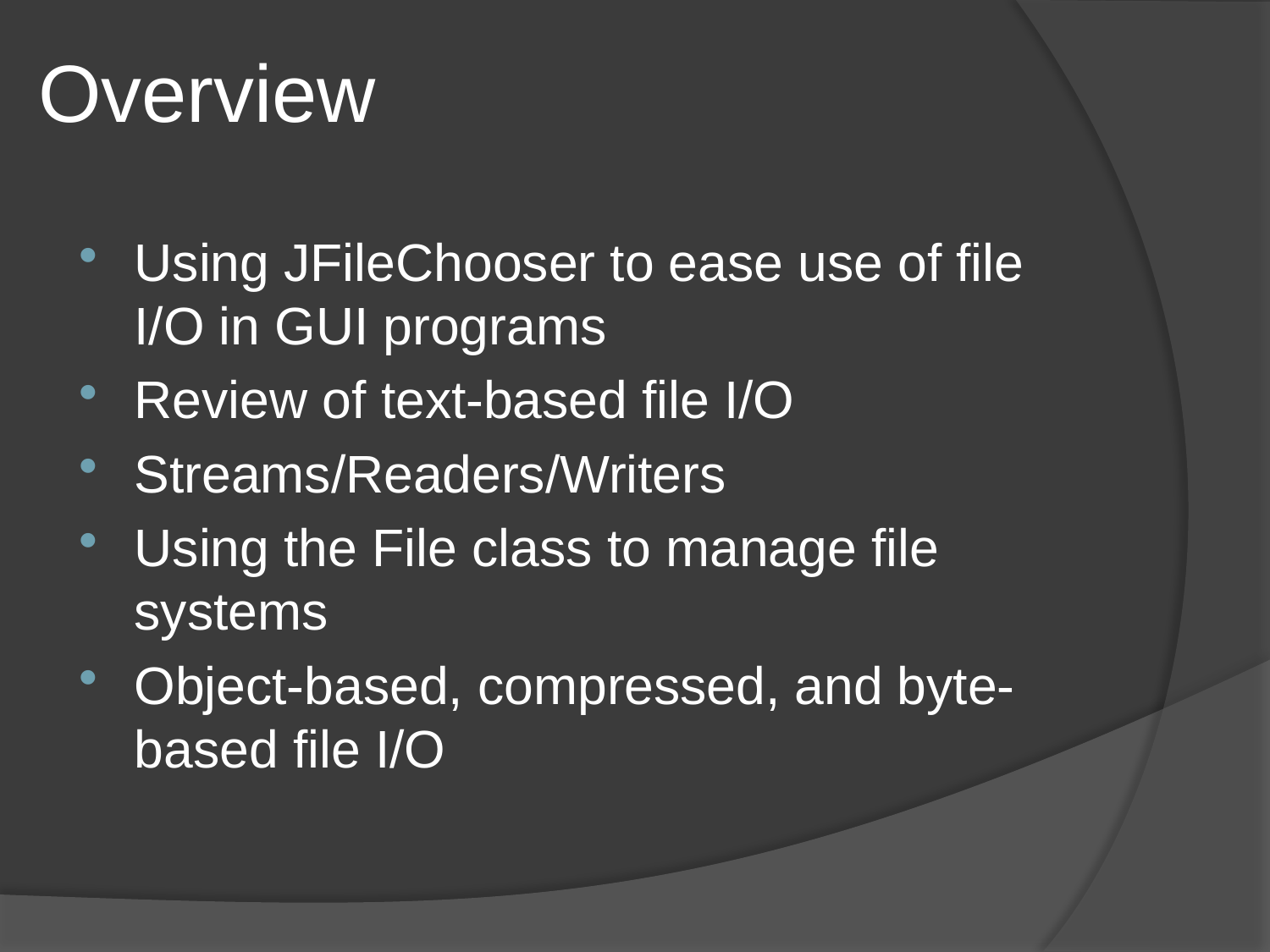

# Overview
Using JFileChooser to ease use of file I/O in GUI programs
Review of text-based file I/O
Streams/Readers/Writers
Using the File class to manage file systems
Object-based, compressed, and byte-based file I/O